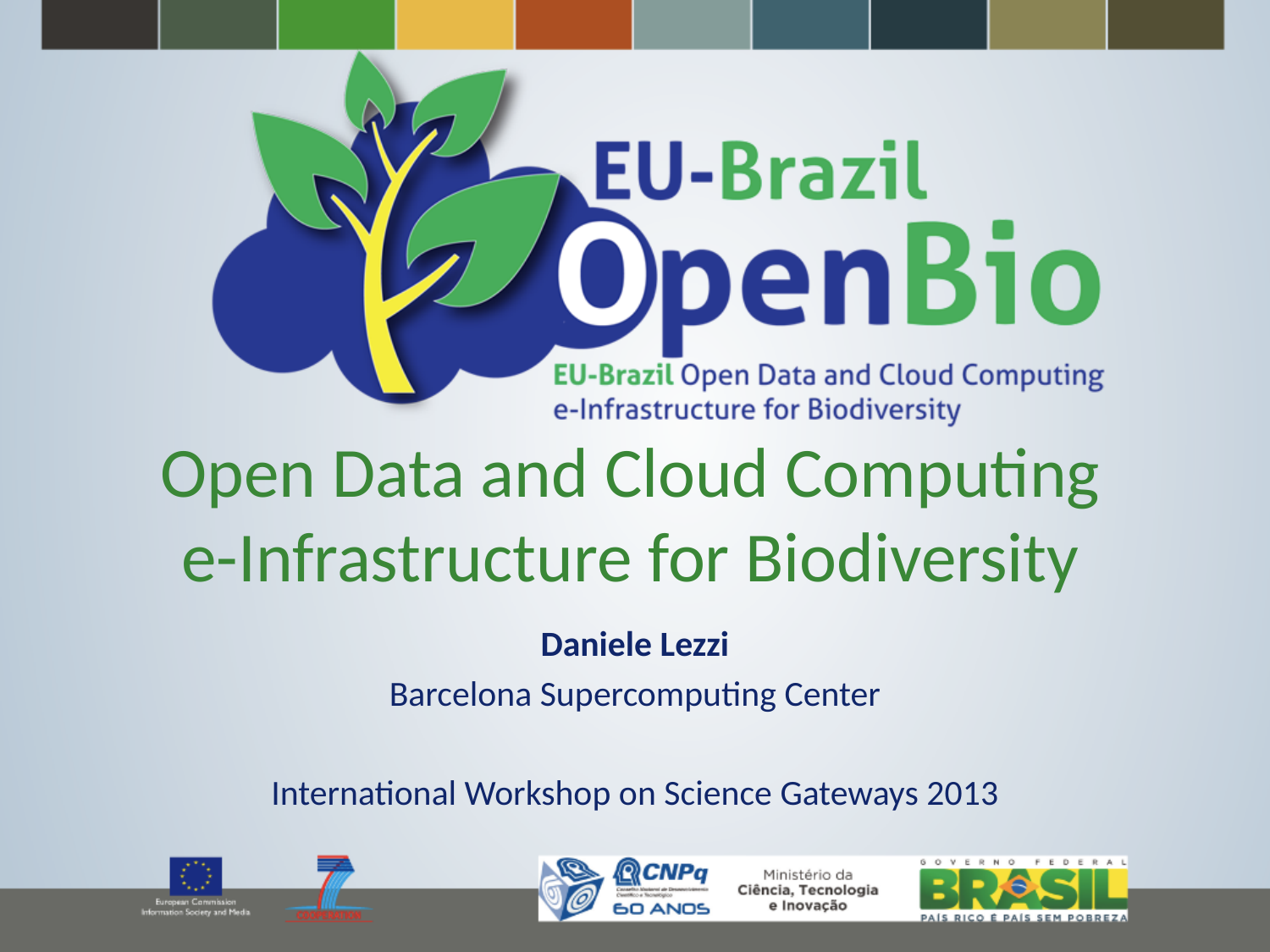

# Open Data and Cloud Computing e-Infrastructure for Biodiversity
Daniele Lezzi
Barcelona Supercomputing Center

International Workshop on Science Gateways 2013